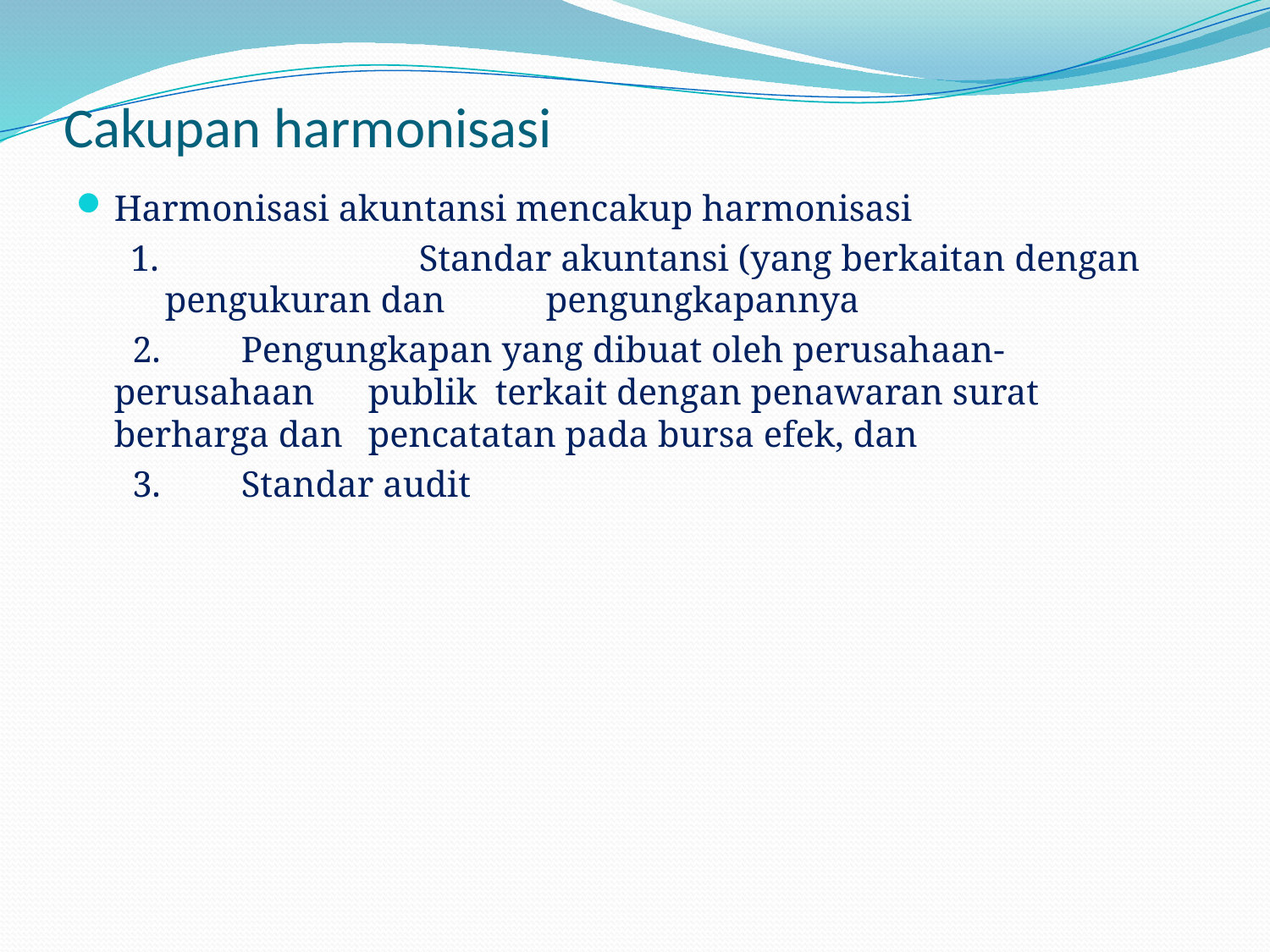

# Cakupan harmonisasi
Harmonisasi akuntansi mencakup harmonisasi
1. 		Standar akuntansi (yang berkaitan dengan pengukuran dan 	pengungkapannya
	  2. 	Pengungkapan yang dibuat oleh perusahaan-perusahaan 	publik 	terkait dengan penawaran surat berharga dan 	pencatatan pada bursa efek, dan
	  3. 	Standar audit